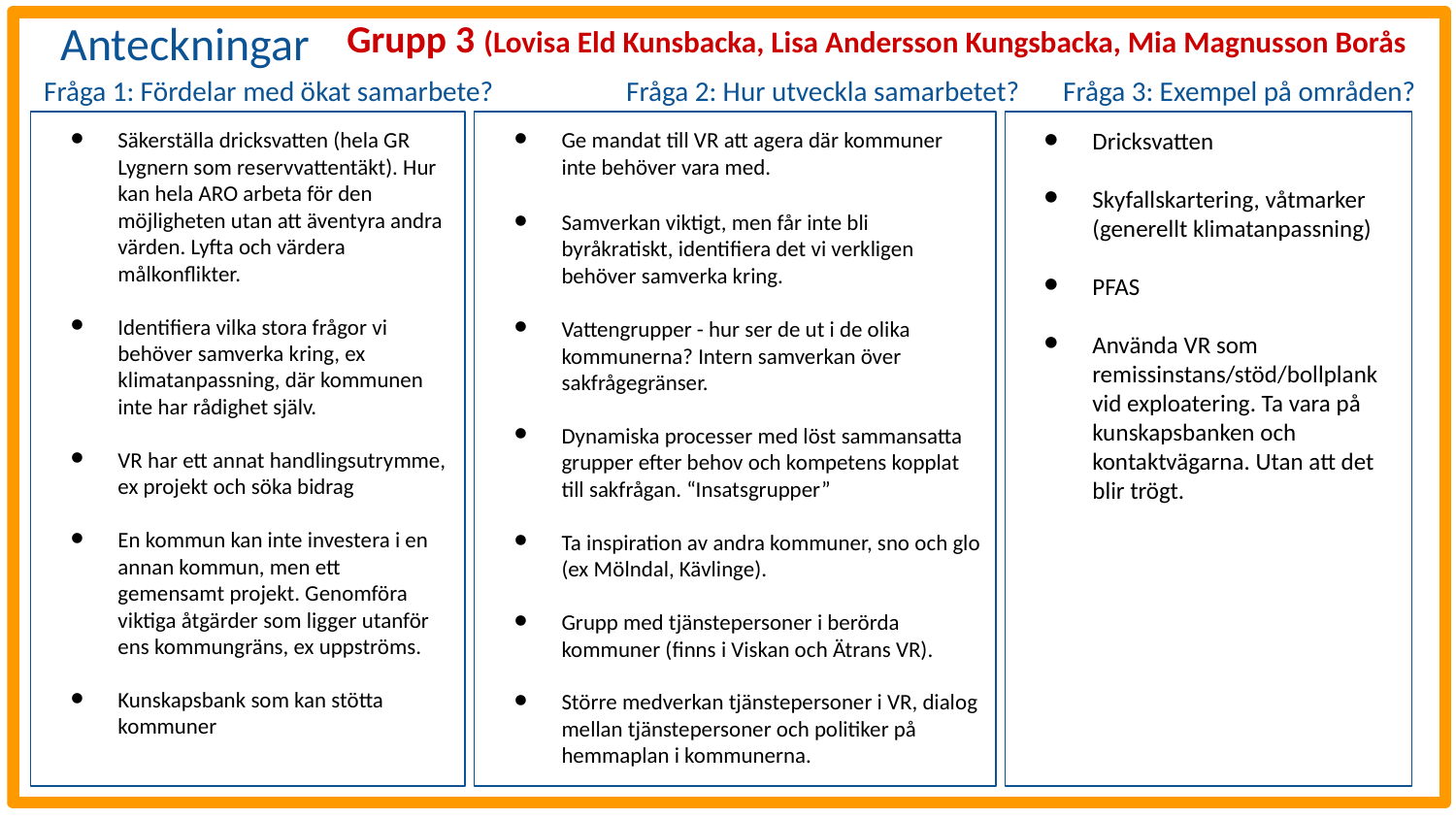

Grupp 3 (Lovisa Eld Kunsbacka, Lisa Andersson Kungsbacka, Mia Magnusson Borås
Säkerställa dricksvatten (hela GR Lygnern som reservvattentäkt). Hur kan hela ARO arbeta för den möjligheten utan att äventyra andra värden. Lyfta och värdera målkonflikter.

Identifiera vilka stora frågor vi behöver samverka kring, ex klimatanpassning, där kommunen inte har rådighet själv.

VR har ett annat handlingsutrymme, ex projekt och söka bidrag

En kommun kan inte investera i en annan kommun, men ett gemensamt projekt. Genomföra viktiga åtgärder som ligger utanför ens kommungräns, ex uppströms.

Kunskapsbank som kan stötta kommuner

Ge mandat till VR att agera där kommuner inte behöver vara med.

Samverkan viktigt, men får inte bli byråkratiskt, identifiera det vi verkligen behöver samverka kring.

Vattengrupper - hur ser de ut i de olika kommunerna? Intern samverkan över sakfrågegränser.

Dynamiska processer med löst sammansatta grupper efter behov och kompetens kopplat till sakfrågan. “Insatsgrupper”

Ta inspiration av andra kommuner, sno och glo (ex Mölndal, Kävlinge).

Grupp med tjänstepersoner i berörda kommuner (finns i Viskan och Ätrans VR).

Större medverkan tjänstepersoner i VR, dialog mellan tjänstepersoner och politiker på hemmaplan i kommunerna.

Dricksvatten

Skyfallskartering, våtmarker (generellt klimatanpassning)

PFAS

Använda VR som remissinstans/stöd/bollplank vid exploatering. Ta vara på kunskapsbanken och kontaktvägarna. Utan att det blir trögt.